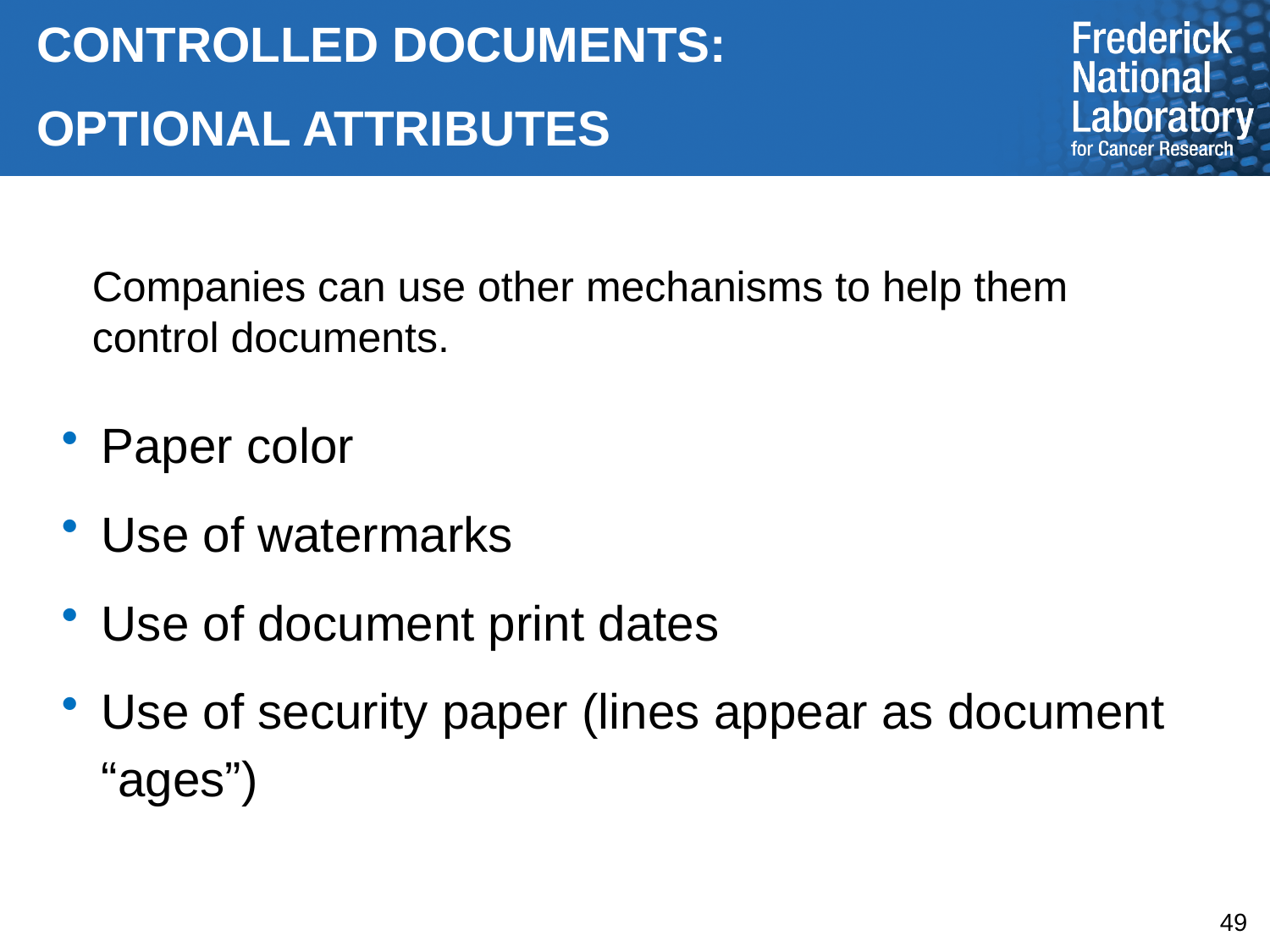

CONTROLLED DOCUMENTS:
OPTIONAL ATTRIBUTES
Companies can use other mechanisms to help them control documents.
Paper color
Use of watermarks
Use of document print dates
Use of security paper (lines appear as document “ages”)
49